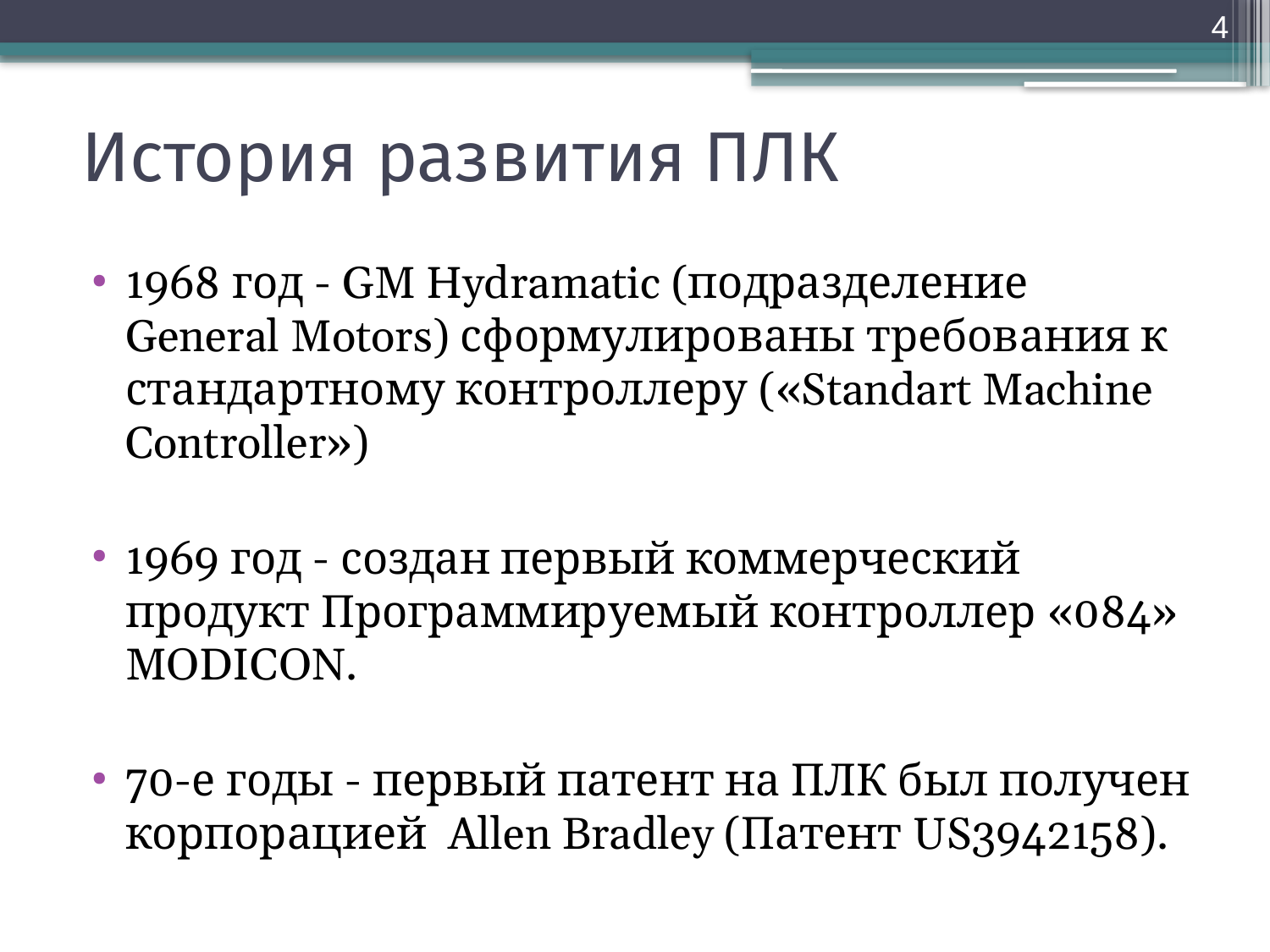

4
# История развития ПЛК
1968 год - GM Hydramatic (подразделение General Motors) сформулированы требования к стандартному контроллеру («Standart Machine Controller»)

1969 год - создан первый коммерческий продукт Программируемый контроллер «084» MODICON.

70-е годы - первый патент на ПЛК был получен корпорацией  Allen Bradley (Патент US3942158).